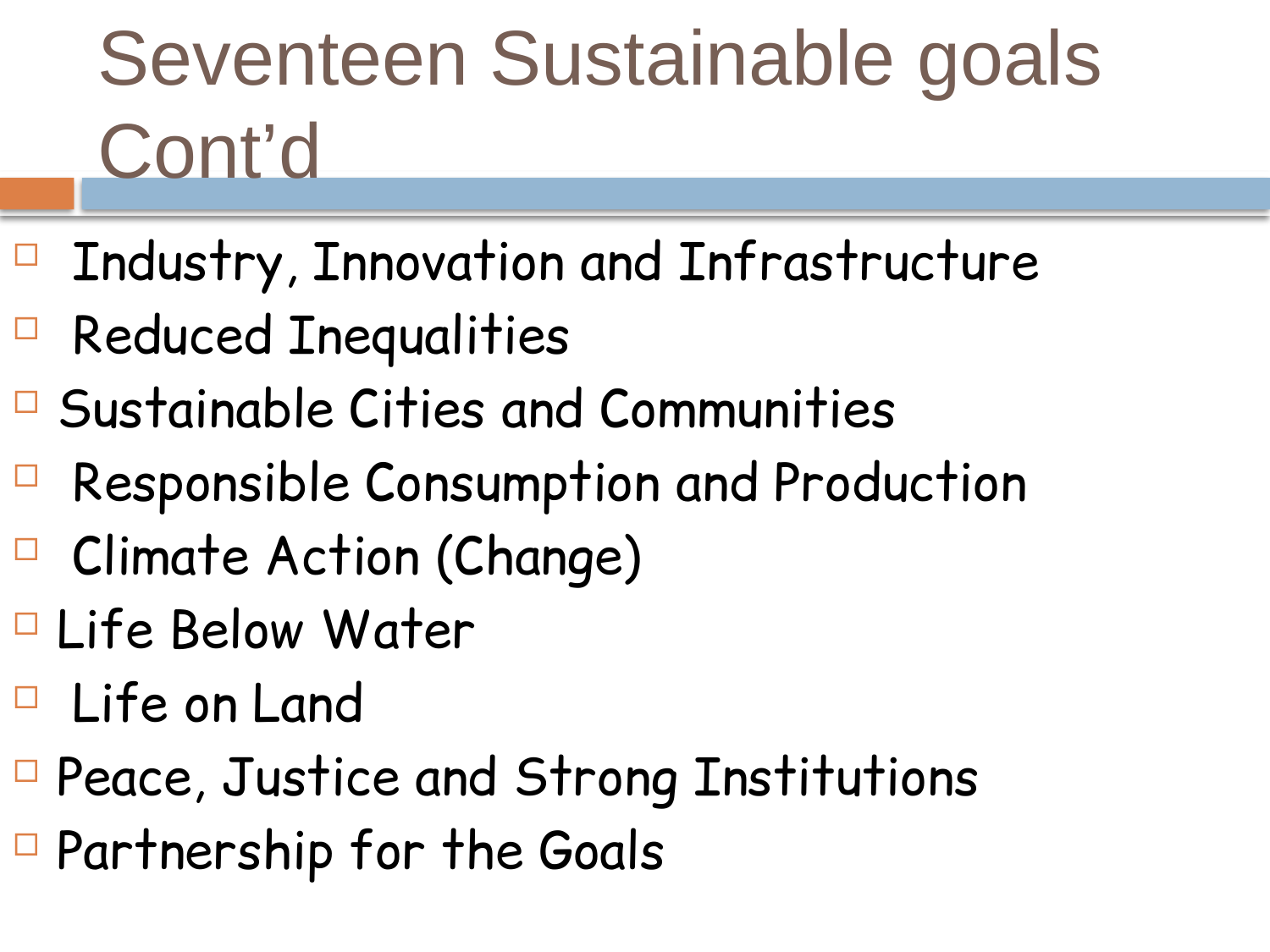

# Seventeen Sustainable goals Cont’d
 Industry, Innovation and Infrastructure
 Reduced Inequalities
Sustainable Cities and Communities
 Responsible Consumption and Production
 Climate Action (Change)
Life Below Water
 Life on Land
Peace, Justice and Strong Institutions
Partnership for the Goals